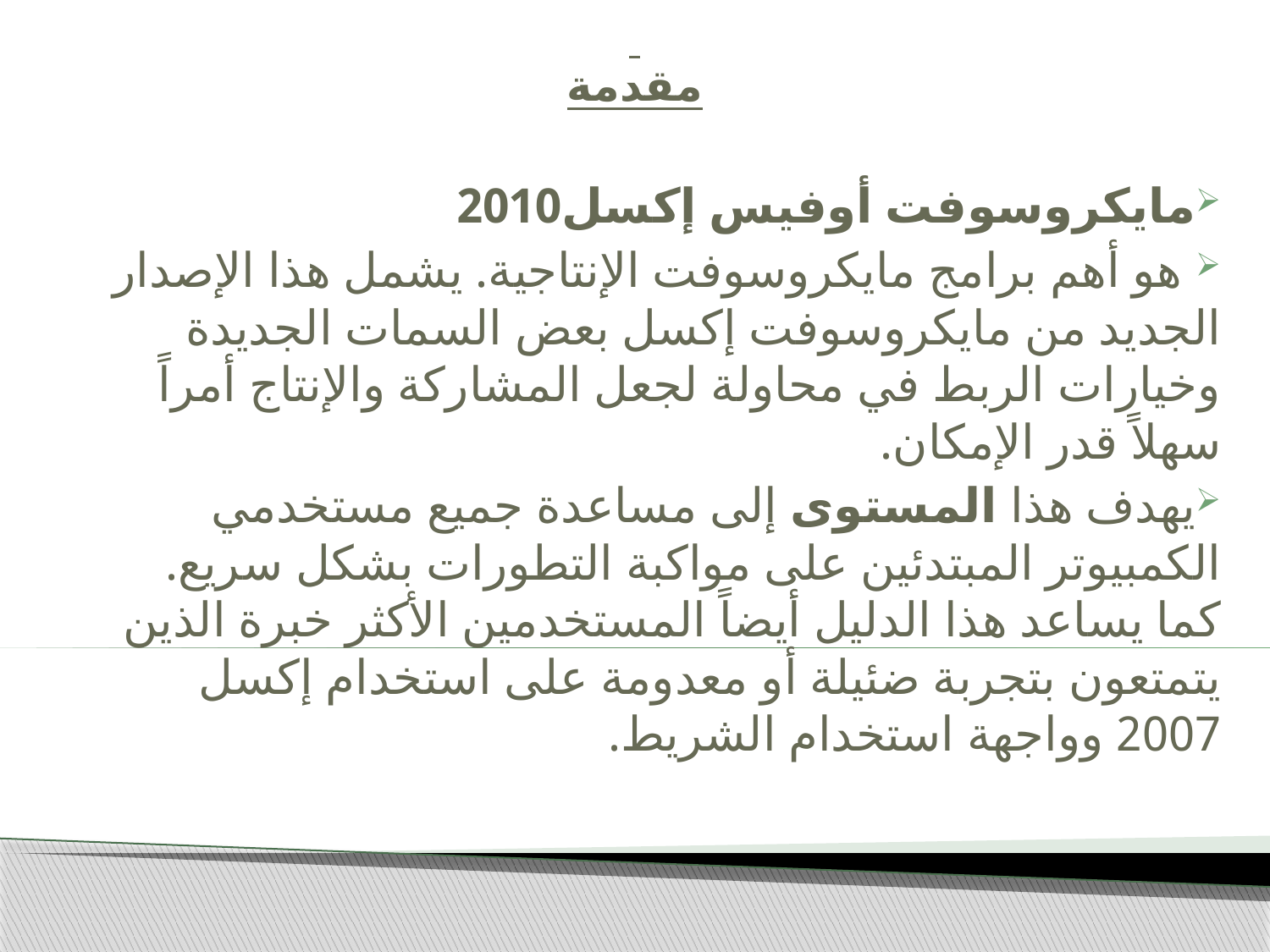

# مقدمة
مايكروسوفت أوفيس إكسل2010
 هو أهم برامج مايكروسوفت الإنتاجية. يشمل هذا الإصدار الجديد من مايكروسوفت إكسل بعض السمات الجديدة وخيارات الربط في محاولة لجعل المشاركة والإنتاج أمراً سهلاً قدر الإمكان.
يهدف هذا المستوى إلى مساعدة جميع مستخدمي الكمبيوتر المبتدئين على مواكبة التطورات بشكل سريع. كما يساعد هذا الدليل أيضاً المستخدمين الأكثر خبرة الذين يتمتعون بتجربة ضئيلة أو معدومة على استخدام إكسل 2007 وواجهة استخدام الشريط.